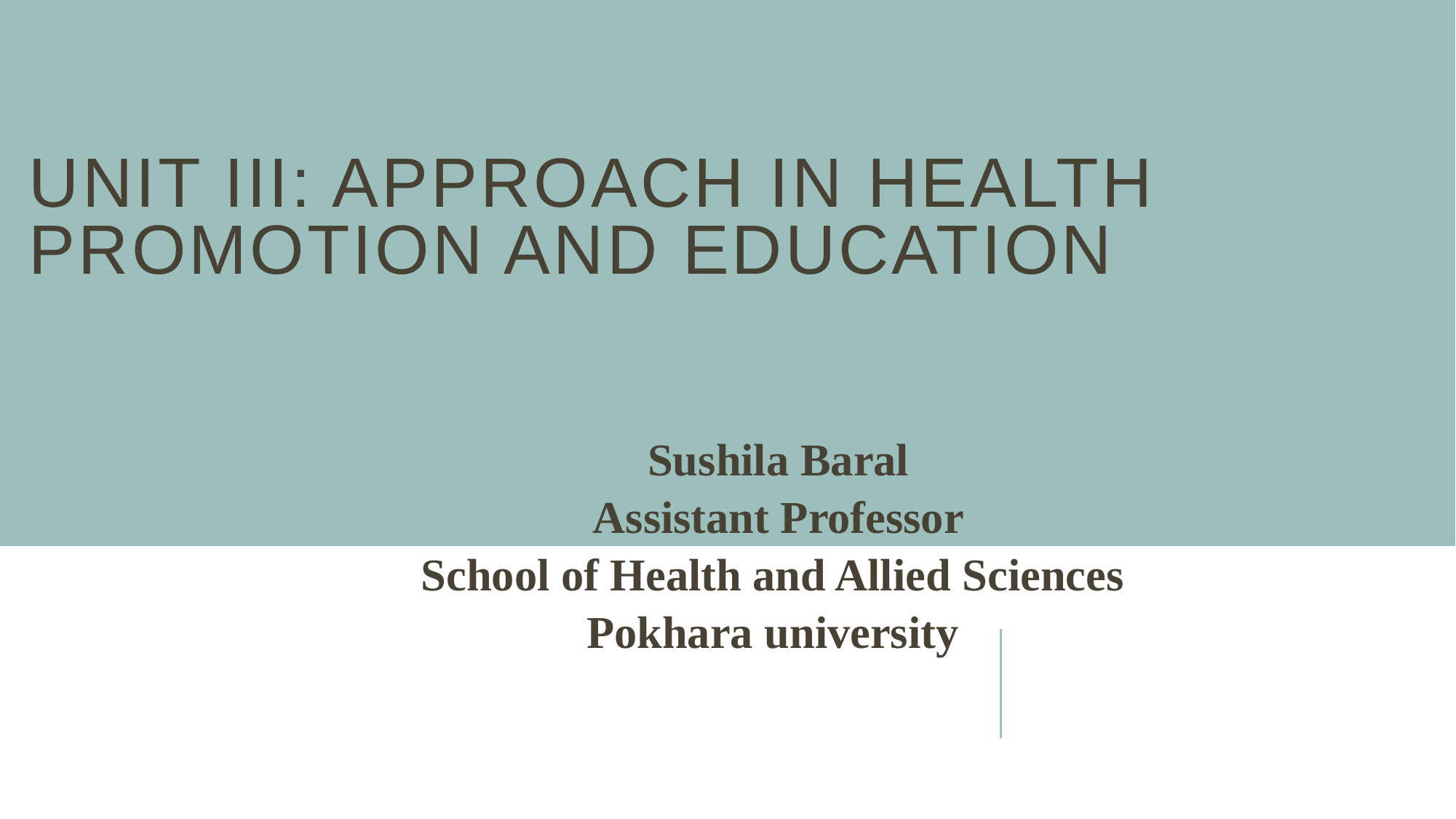

# UNIT III: APPROACH IN HEALTH PROMOTION AND EDUCATION
Sushila Baral
Assistant Professor
School of Health and Allied Sciences
Pokhara university